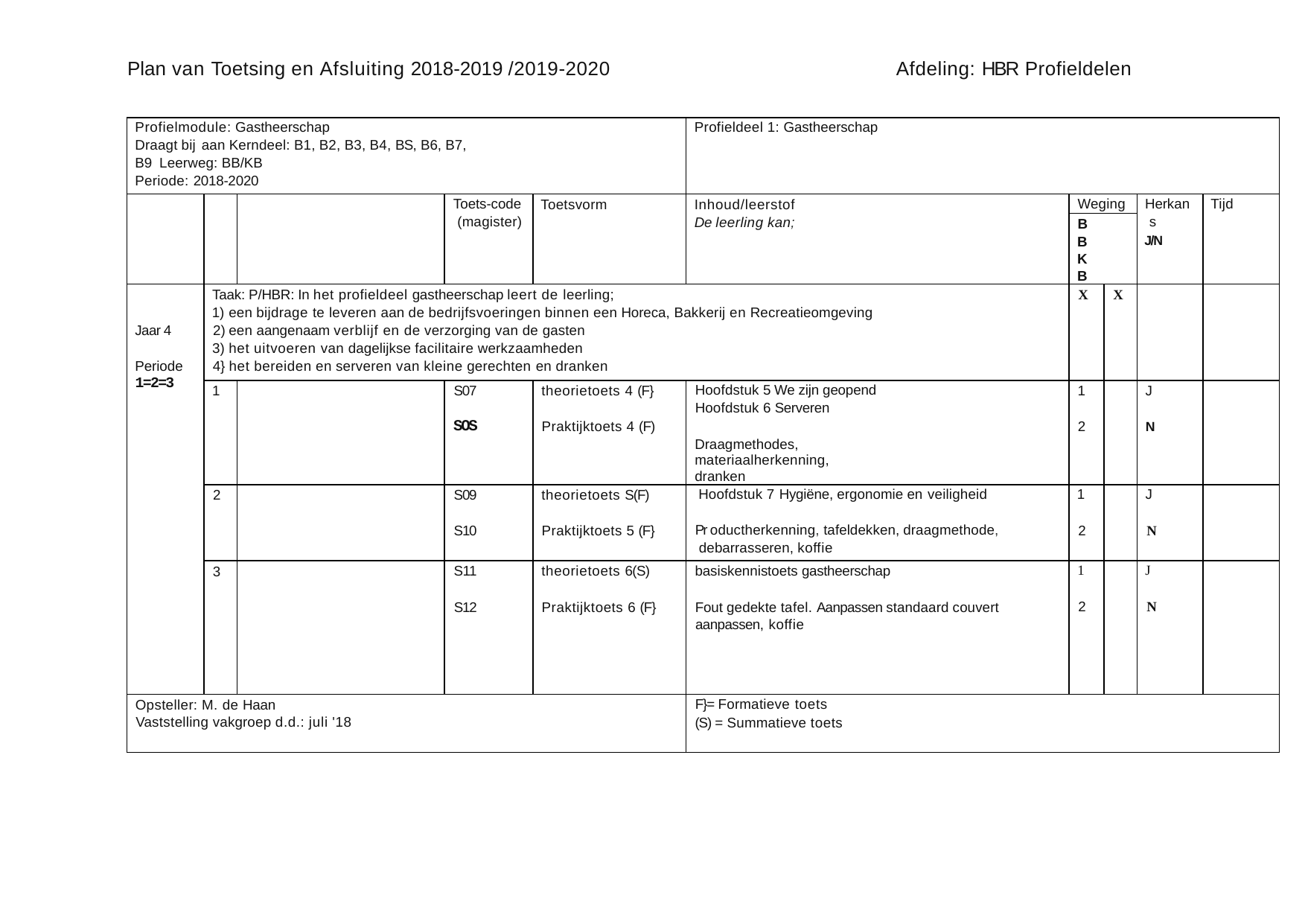

Plan van Toetsing en Afsluiting 2018-2019 /2019-2020
Afdeling: HBR Profieldelen
| Profielmodule: Gastheerschap Draagt bij aan Kerndeel: B1, B2, B3, B4, BS, B6, B7, B9 Leerweg: BB/KB Periode: 2018-2020 |  |  |  |  | Profieldeel 1: Gastheerschap |  |  |  |  |
| --- | --- | --- | --- | --- | --- | --- | --- | --- | --- |
|  |  |  | Toets-code (magister) | Toetsvorm | Inhoud/leerstof De leerling kan; | Weging |  | Herkan s J/N | Tijd |
|  |  |  |  |  |  | BB KB |  |  |  |
| Jaar 4 Periode 1=2=3 | Taak: P/HBR: In het profieldeel gastheerschap leert de leerling; een bijdrage te leveren aan de bedrijfsvoeringen binnen een Horeca, Bakkerij en Recreatieomgeving een aangenaam verblijf en de verzorging van de gasten het uitvoeren van dagelijkse facilitaire werkzaamheden 4} het bereiden en serveren van kleine gerechten en dranken |  |  |  |  | X | X |  |  |
|  | 1 |  | S07 SOS | theorietoets 4 (F} Praktijktoets 4 (F) | Hoofdstuk 5 We zijn geopend Hoofdstuk 6 Serveren Draagmethodes, materiaalherkenning, dranken | 1 2 |  | J N |  |
|  | 2 |  | S09 S10 | theorietoets S(F) Praktijktoets 5 (F} | Hoofdstuk 7 Hygiëne, ergonomie en veiligheid Pr oductherkenning, tafeldekken, draagmethode, debarrasseren, koffie | 1 2 |  | J N |  |
|  | 3 |  | S11 S12 | theorietoets 6(S) Praktijktoets 6 (F} | basiskennistoets gastheerschap Fout gedekte tafel. Aanpassen standaard couvert aanpassen, koffie | 1 2 |  | J N |  |
| Opsteller: M. de Haan Vaststelling vakgroep d.d.: juli '18 |  |  |  |  | F}= Formatieve toets (S) = Summatieve toets |  |  |  |  |